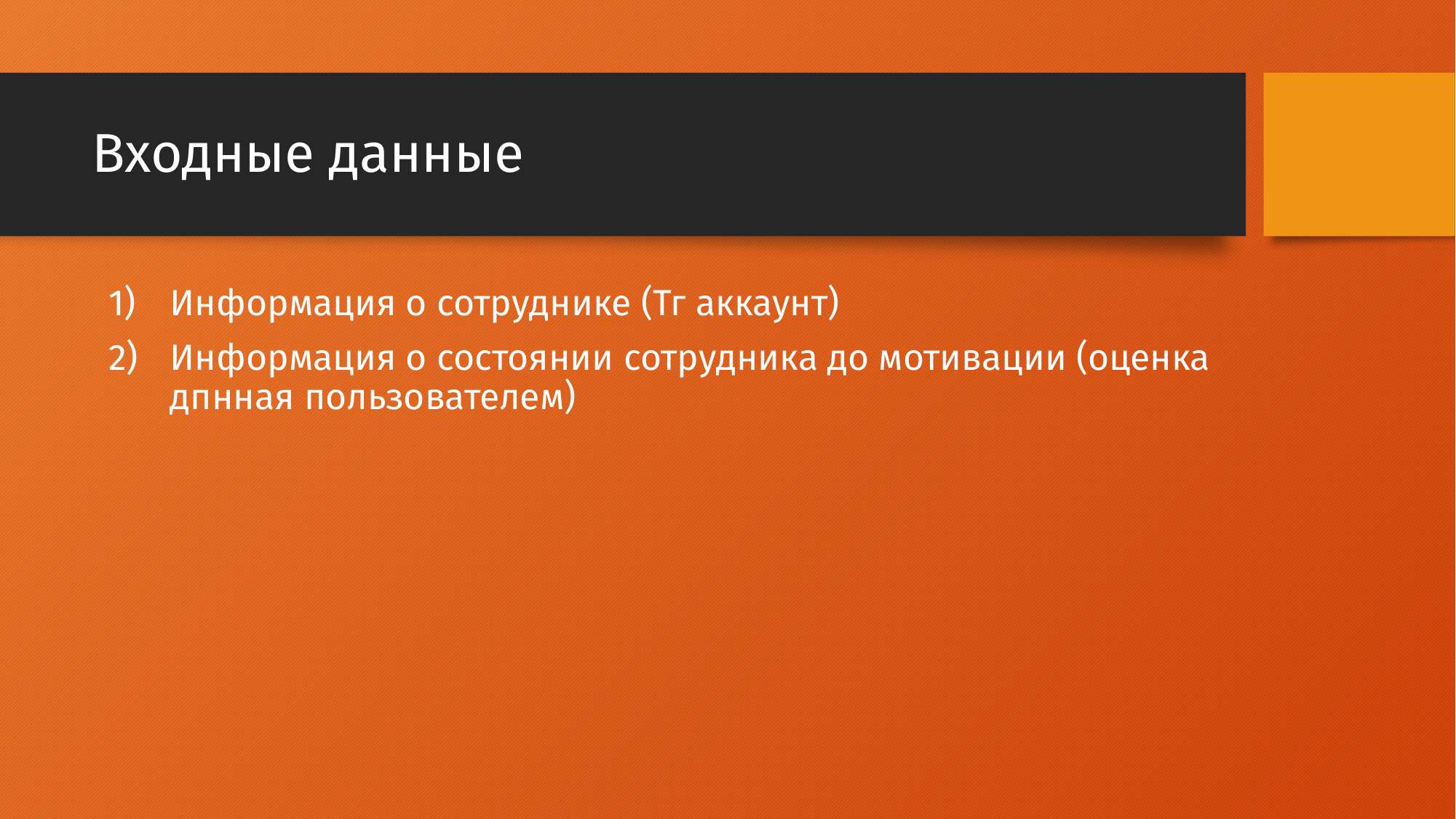

# Входные данные
Информация о сотруднике (Тг аккаунт)
Информация о состоянии сотрудника до мотивации (оценка дпнная пользователем)